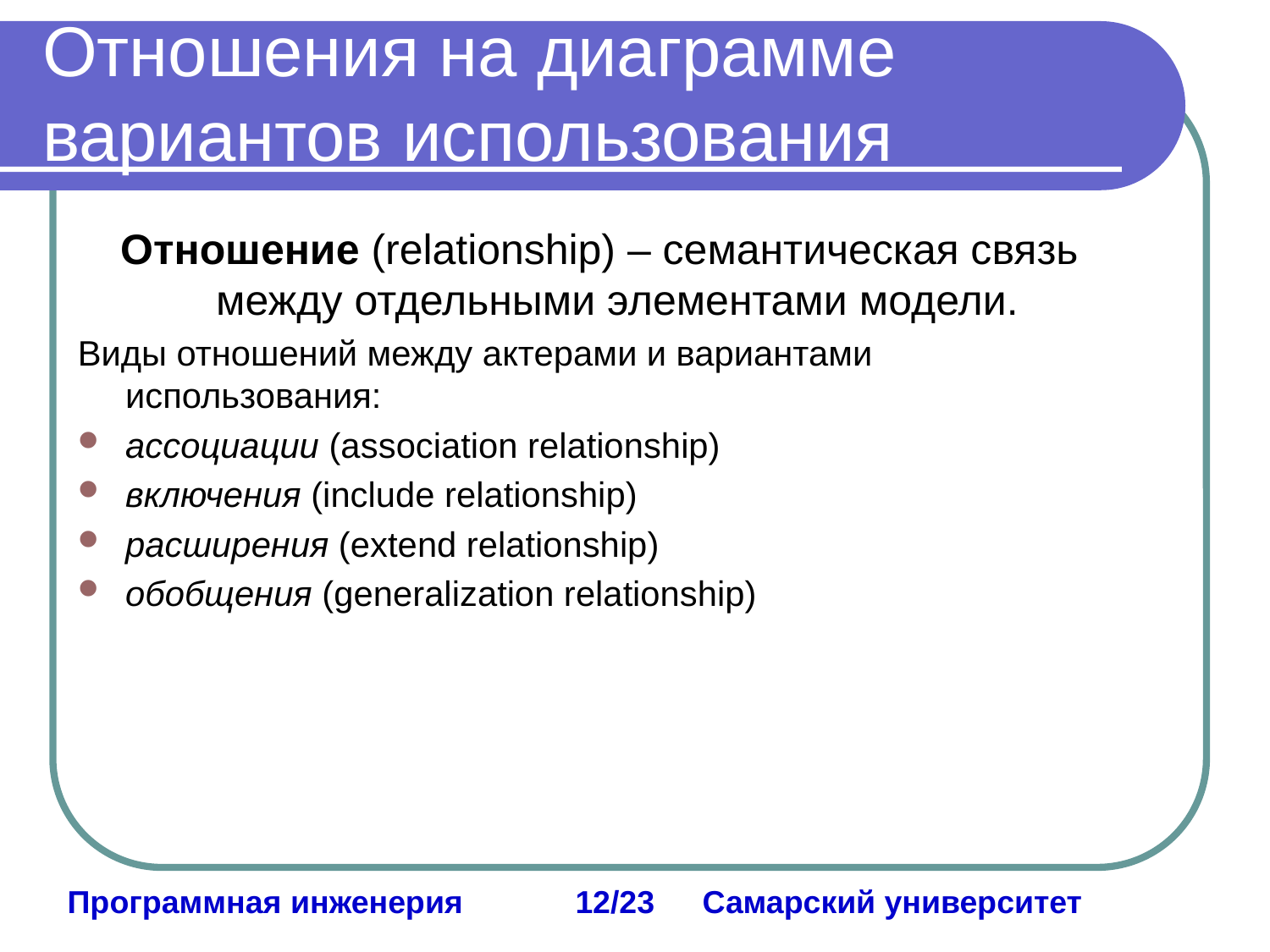

Отношения на диаграмме вариантов использования
Отношение (relationship) – семантическая связь между отдельными элементами модели.
Виды отношений между актерами и вариантами использования:
ассоциации (association relationship)
включения (include relationship)
расширения (extend relationship)
обобщения (generalization relationship)

Программная инженерия	12/23	Самарский университет